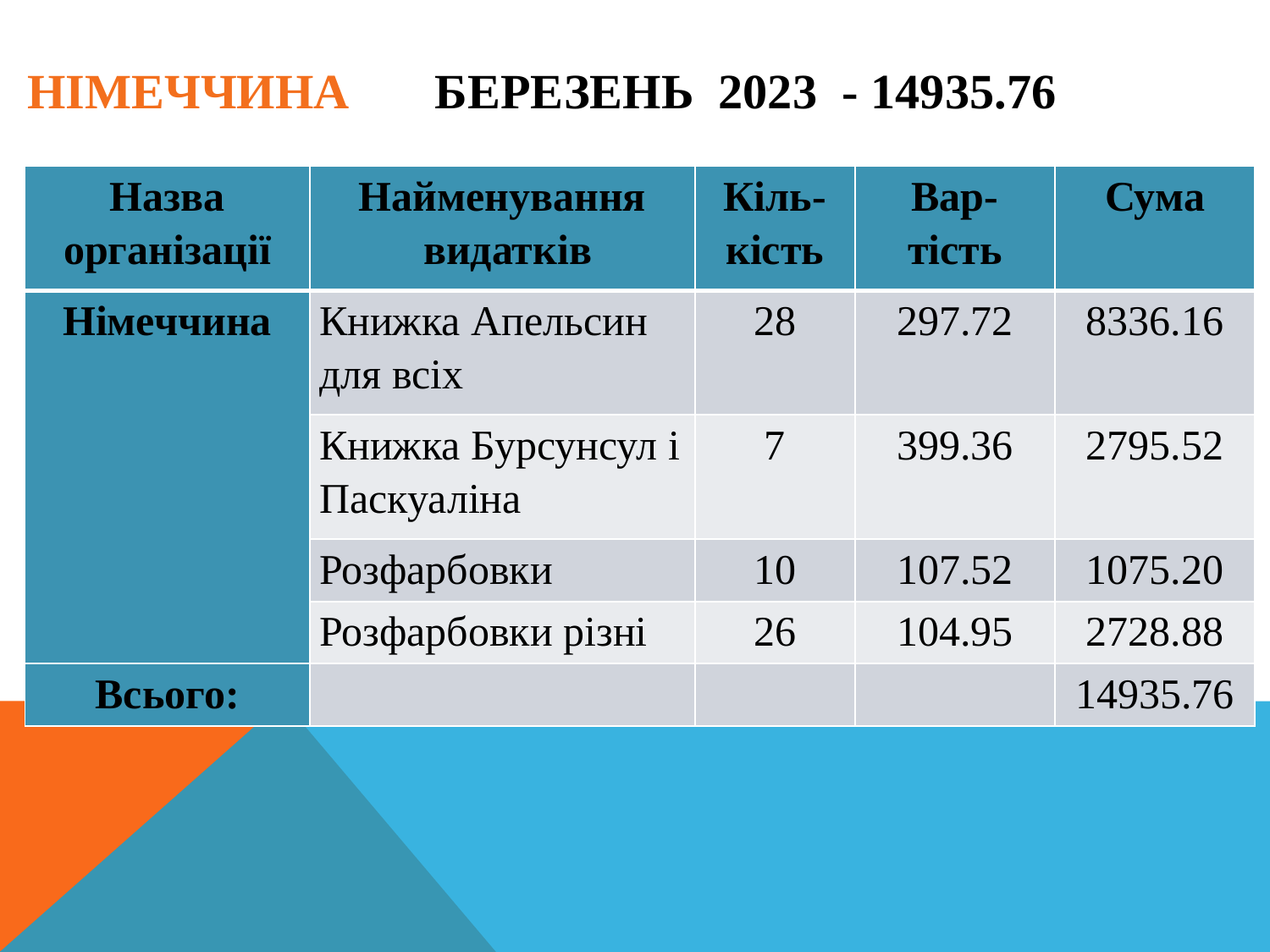

# Німеччина       березень  2023  - 14935.76
| Назва організації | Найменування видатків | Кіль-кість | Вар- тість | Сума |
| --- | --- | --- | --- | --- |
| Німеччина | Книжка Апельсин для всіх | 28 | 297.72 | 8336.16 |
|  | Книжка Бурсунсул і Паскуаліна | 7 | 399.36 | 2795.52 |
|  | Розфарбовки | 10 | 107.52 | 1075.20 |
|  | Розфарбовки різні | 26 | 104.95 | 2728.88 |
| Всього: |  |  |  | 14935.76 |